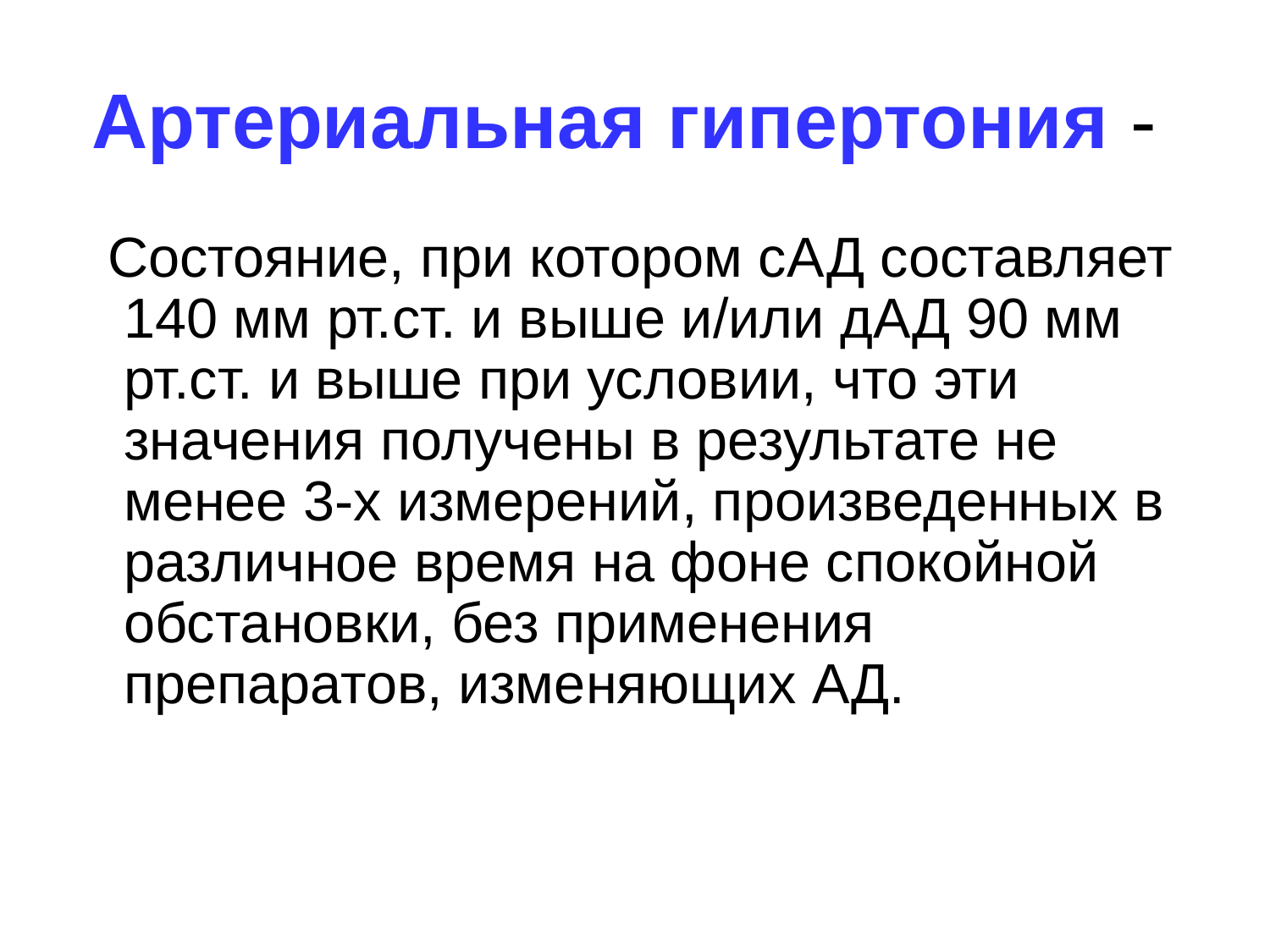

# Артериальная гипертония -
  Состояние, при котором сАД составляет 140 мм рт.ст. и выше и/или дАД 90 мм рт.ст. и выше при условии, что эти значения получены в результате не менее 3-х измерений, произведенных в различное время на фоне спокойной обстановки, без применения препаратов, изменяющих АД.